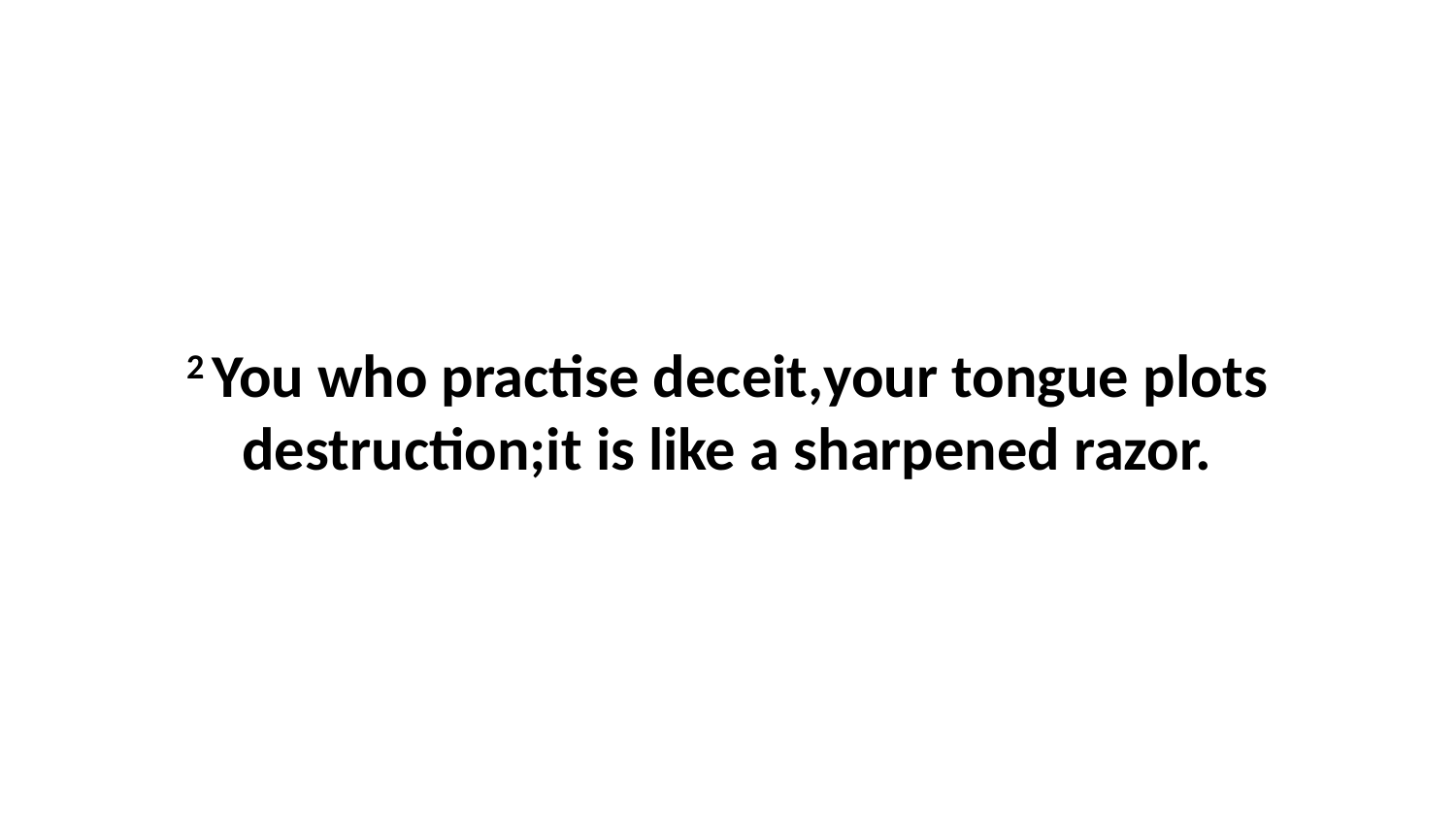

2 You who practise deceit,your tongue plots destruction;it is like a sharpened razor.